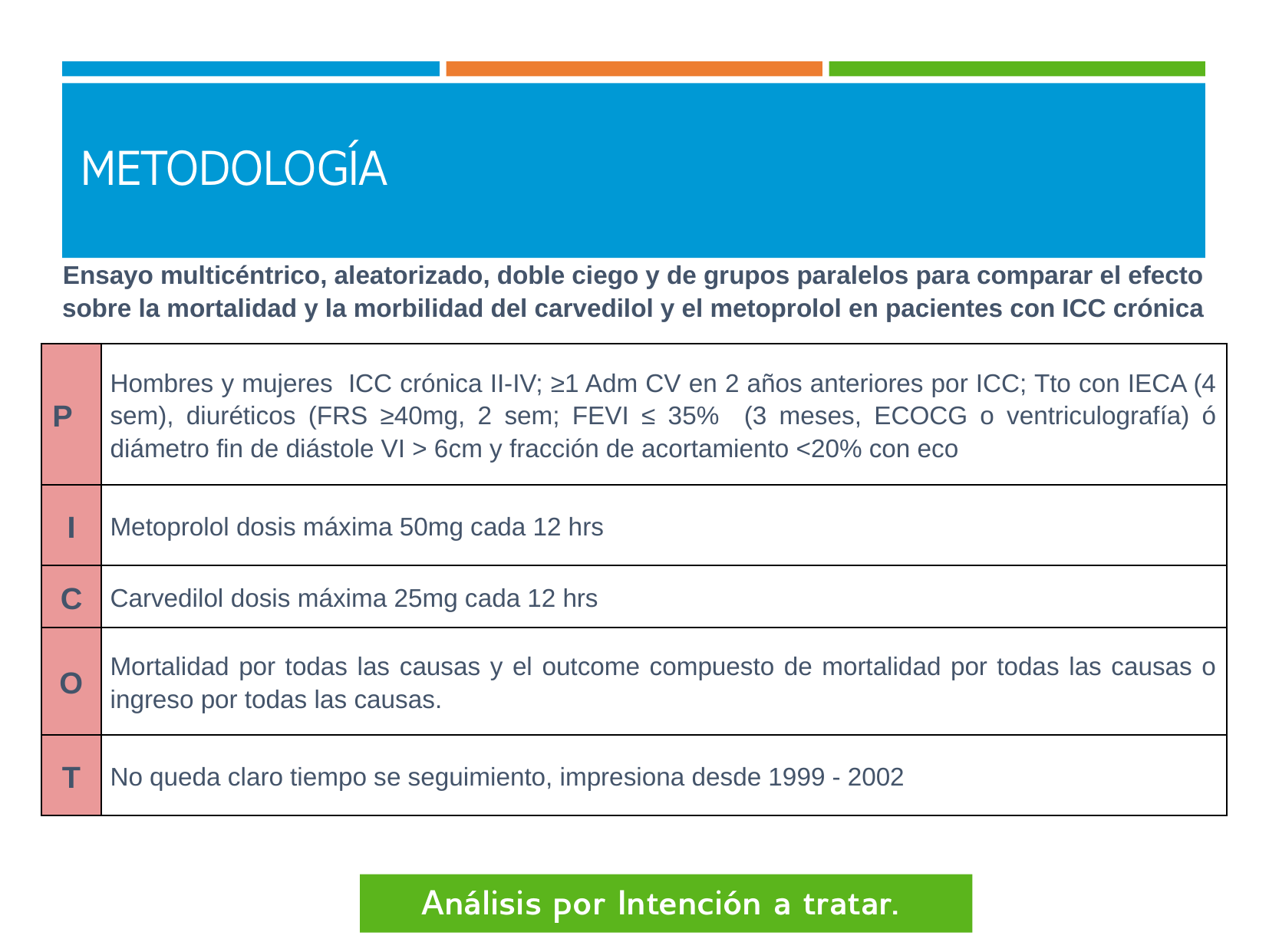

# METODOLOGÍA
| Ensayo multicéntrico, aleatorizado, doble ciego y de grupos paralelos para comparar el efecto sobre la mortalidad y la morbilidad del carvedilol y el metoprolol en pacientes con ICC crónica |  |
| --- | --- |
| P | Hombres y mujeres ICC crónica II-IV; ≥1 Adm CV en 2 años anteriores por ICC; Tto con IECA (4 sem), diuréticos (FRS ≥40mg, 2 sem; FEVI ≤ 35% (3 meses, ECOCG o ventriculografía) ó diámetro fin de diástole VI > 6cm y fracción de acortamiento <20% con eco |
| I | Metoprolol dosis máxima 50mg cada 12 hrs |
| C | Carvedilol dosis máxima 25mg cada 12 hrs |
| O | Mortalidad por todas las causas y el outcome compuesto de mortalidad por todas las causas o ingreso por todas las causas. |
| T | No queda claro tiempo se seguimiento, impresiona desde 1999 - 2002 |
Análisis por Intención a tratar.